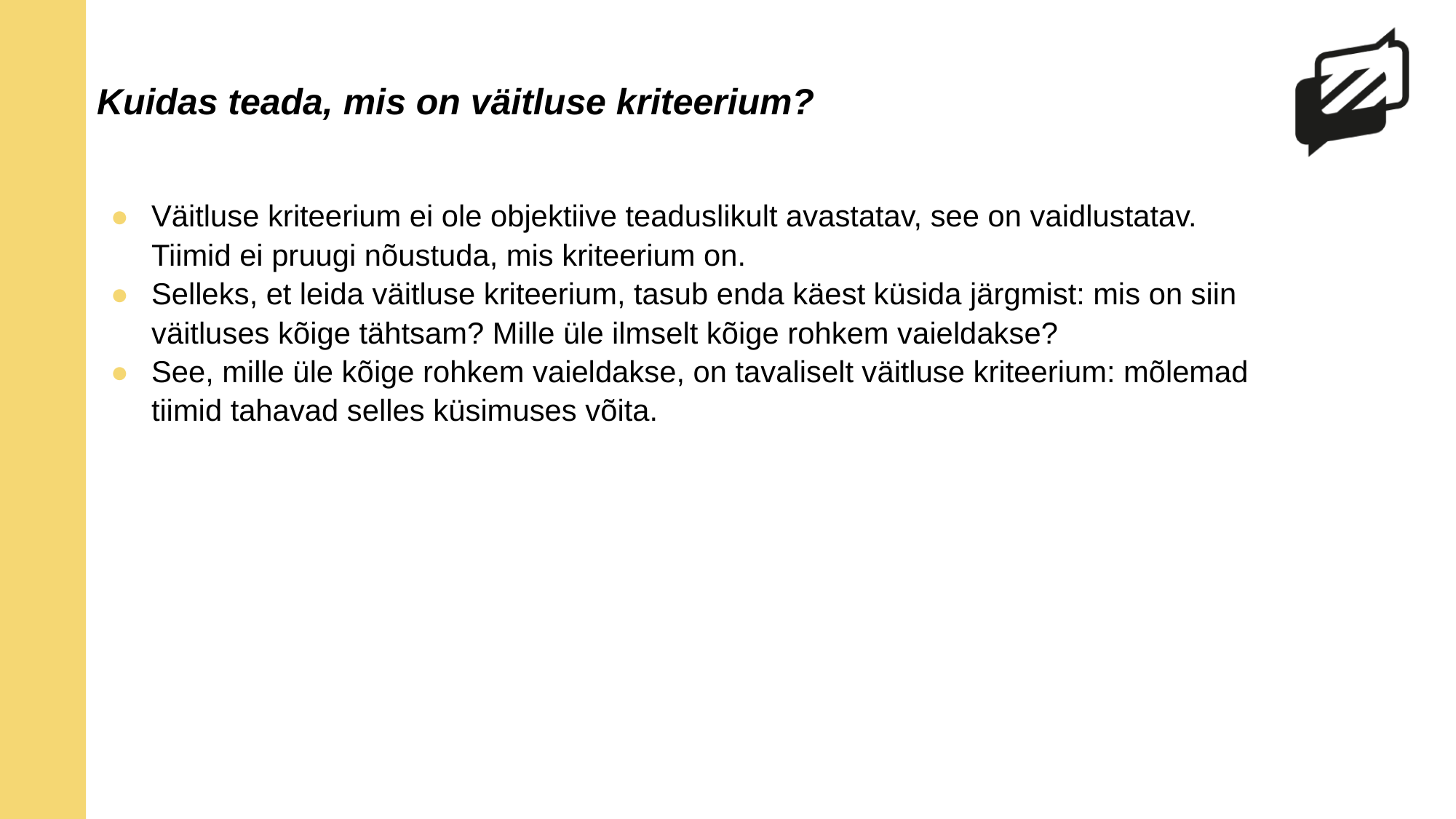

# Kuidas teada, mis on väitluse kriteerium?
Väitluse kriteerium ei ole objektiive teaduslikult avastatav, see on vaidlustatav. Tiimid ei pruugi nõustuda, mis kriteerium on.
Selleks, et leida väitluse kriteerium, tasub enda käest küsida järgmist: mis on siin väitluses kõige tähtsam? Mille üle ilmselt kõige rohkem vaieldakse?
See, mille üle kõige rohkem vaieldakse, on tavaliselt väitluse kriteerium: mõlemad tiimid tahavad selles küsimuses võita.